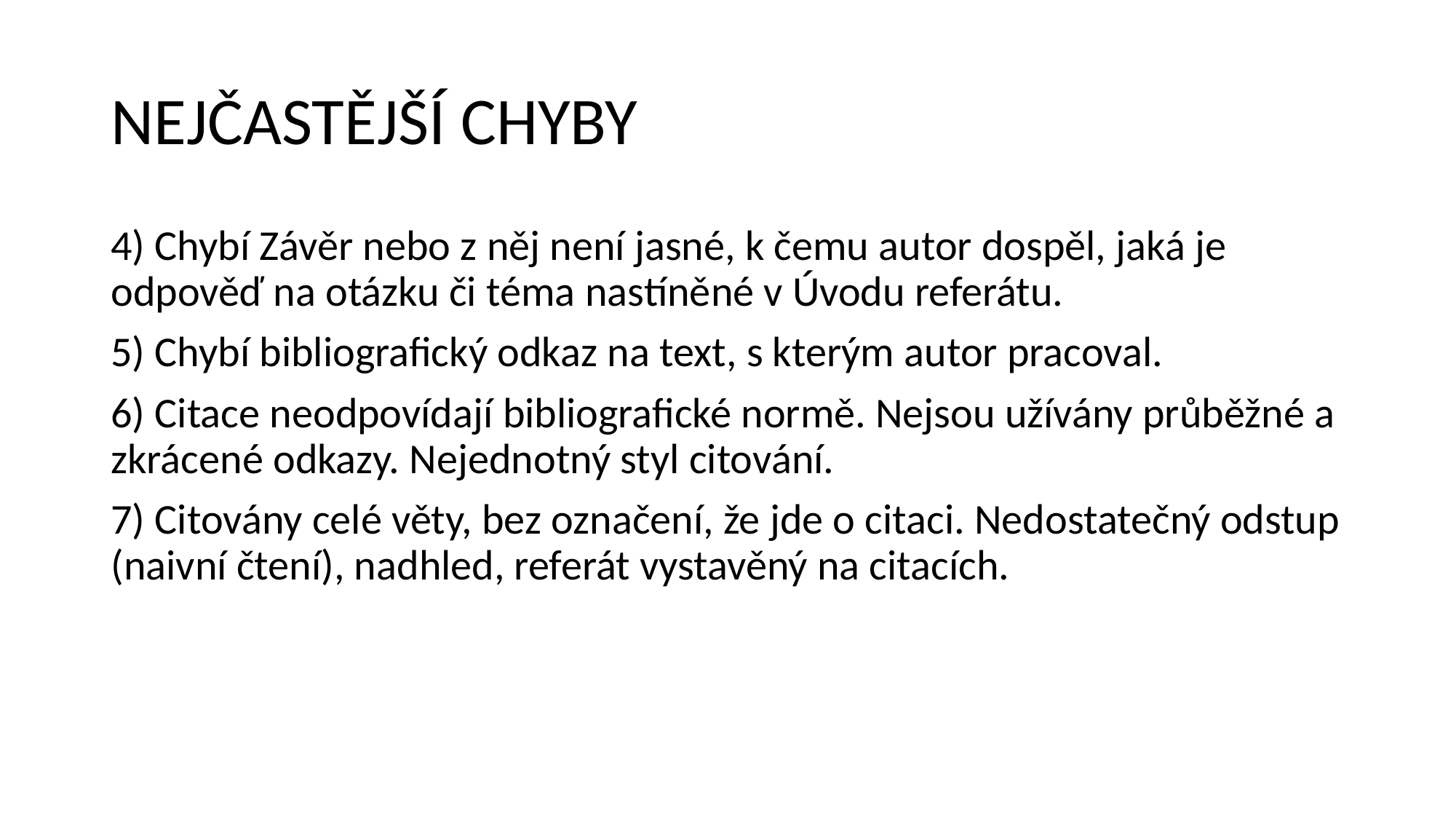

# NEJČASTĚJŠÍ CHYBY
4) Chybí Závěr nebo z něj není jasné, k čemu autor dospěl, jaká je odpověď na otázku či téma nastíněné v Úvodu referátu.
5) Chybí bibliografický odkaz na text, s kterým autor pracoval.
6) Citace neodpovídají bibliografické normě. Nejsou užívány průběžné a zkrácené odkazy. Nejednotný styl citování.
7) Citovány celé věty, bez označení, že jde o citaci. Nedostatečný odstup (naivní čtení), nadhled, referát vystavěný na citacích.